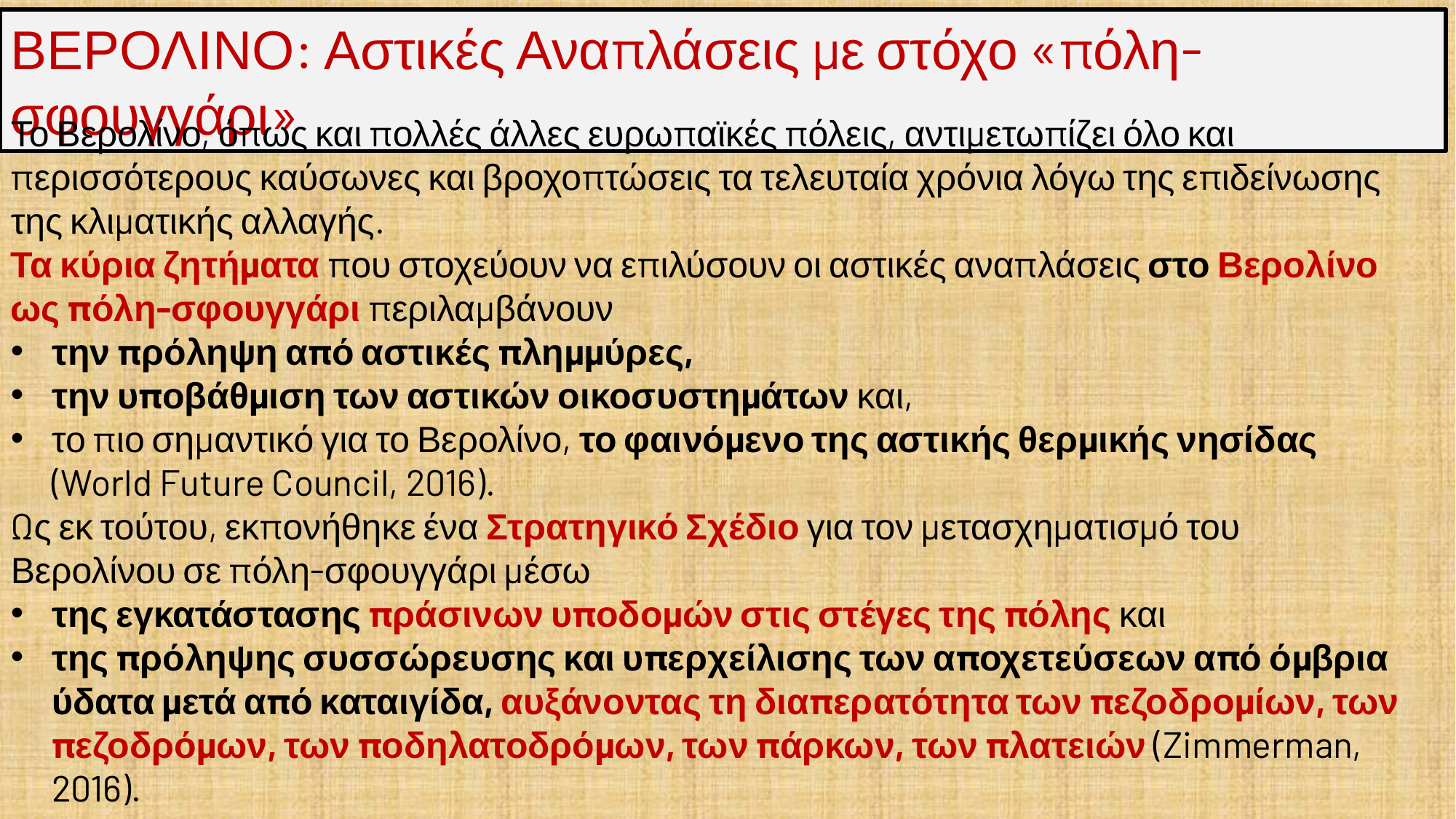

ΒΕΡΟΛΙΝΟ: Αστικές Αναπλάσεις με στόχο «πόλη-σφουγγάρι»
Το Βερολίνο, όπως και πολλές άλλες ευρωπαϊκές πόλεις, αντιμετωπίζει όλο και περισσότερους καύσωνες και βροχοπτώσεις τα τελευταία χρόνια λόγω της επιδείνωσης της κλιματικής αλλαγής.
Τα κύρια ζητήματα που στοχεύουν να επιλύσουν οι αστικές αναπλάσεις στο Βερολίνο ως πόλη-σφουγγάρι περιλαμβάνουν
την πρόληψη από αστικές πλημμύρες,
την υποβάθμιση των αστικών οικοσυστημάτων και,
το πιο σημαντικό για το Βερολίνο, το φαινόμενο της αστικής θερμικής νησίδας (World Future Council, 2016).
Ως εκ τούτου, εκπονήθηκε ένα Στρατηγικό Σχέδιο για τον μετασχηματισμό του Βερολίνου σε πόλη-σφουγγάρι μέσω
της εγκατάστασης πράσινων υποδομών στις στέγες της πόλης και
της πρόληψης συσσώρευσης και υπερχείλισης των αποχετεύσεων από όμβρια ύδατα μετά από καταιγίδα, αυξάνοντας τη διαπερατότητα των πεζοδρομίων, των πεζοδρόμων, των ποδηλατοδρόμων, των πάρκων, των πλατειών (Zimmerman, 2016).